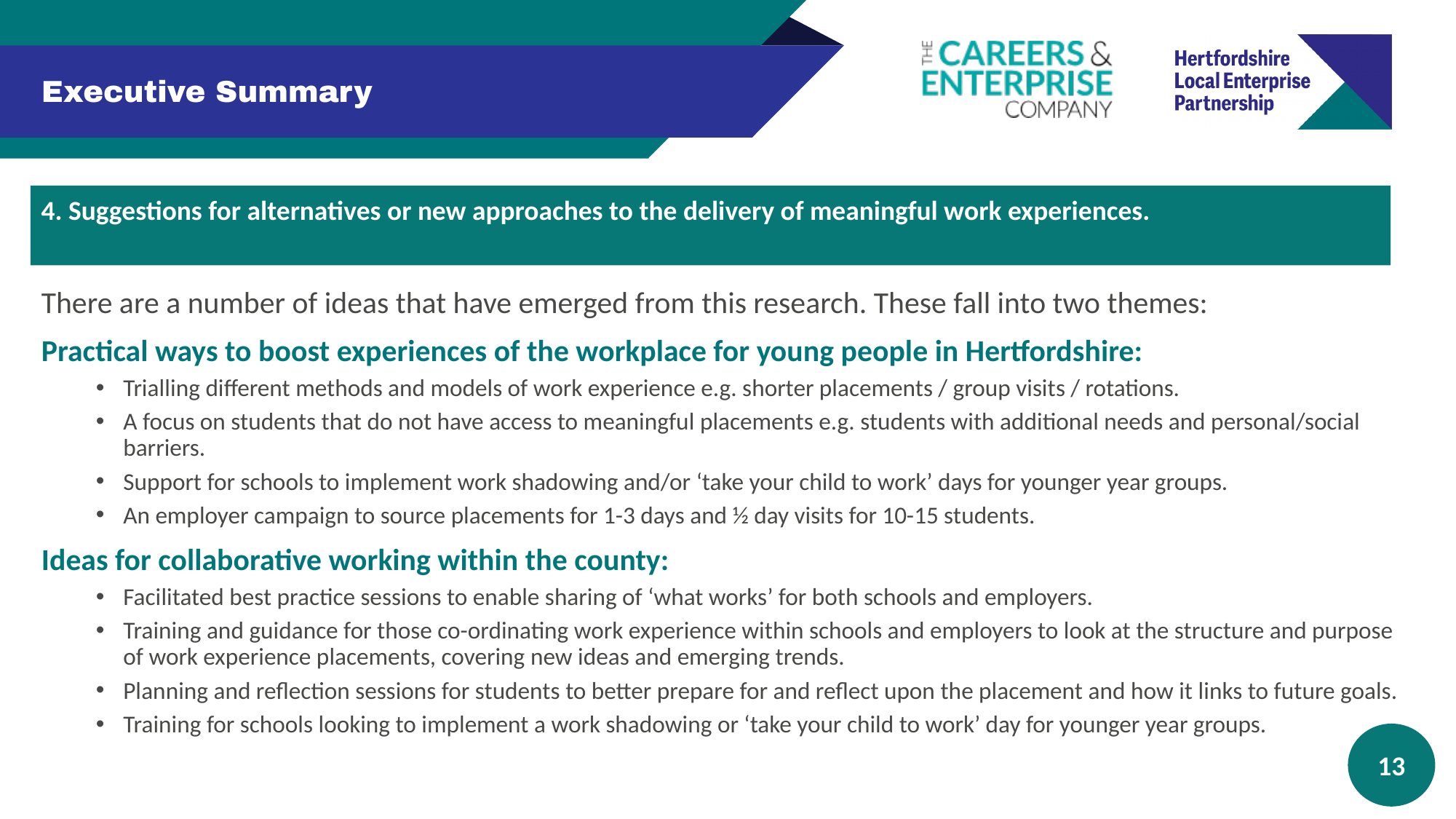

# Executive Summary
4. Suggestions for alternatives or new approaches to the delivery of meaningful work experiences.

There are a number of ideas that have emerged from this research. These fall into two themes:
Practical ways to boost experiences of the workplace for young people in Hertfordshire:
Trialling different methods and models of work experience e.g. shorter placements / group visits / rotations.
A focus on students that do not have access to meaningful placements e.g. students with additional needs and personal/social barriers.
Support for schools to implement work shadowing and/or ‘take your child to work’ days for younger year groups.
An employer campaign to source placements for 1-3 days and ½ day visits for 10-15 students.
Ideas for collaborative working within the county:
Facilitated best practice sessions to enable sharing of ‘what works’ for both schools and employers.
Training and guidance for those co-ordinating work experience within schools and employers to look at the structure and purpose of work experience placements, covering new ideas and emerging trends.
Planning and reflection sessions for students to better prepare for and reflect upon the placement and how it links to future goals.
Training for schools looking to implement a work shadowing or ‘take your child to work’ day for younger year groups.